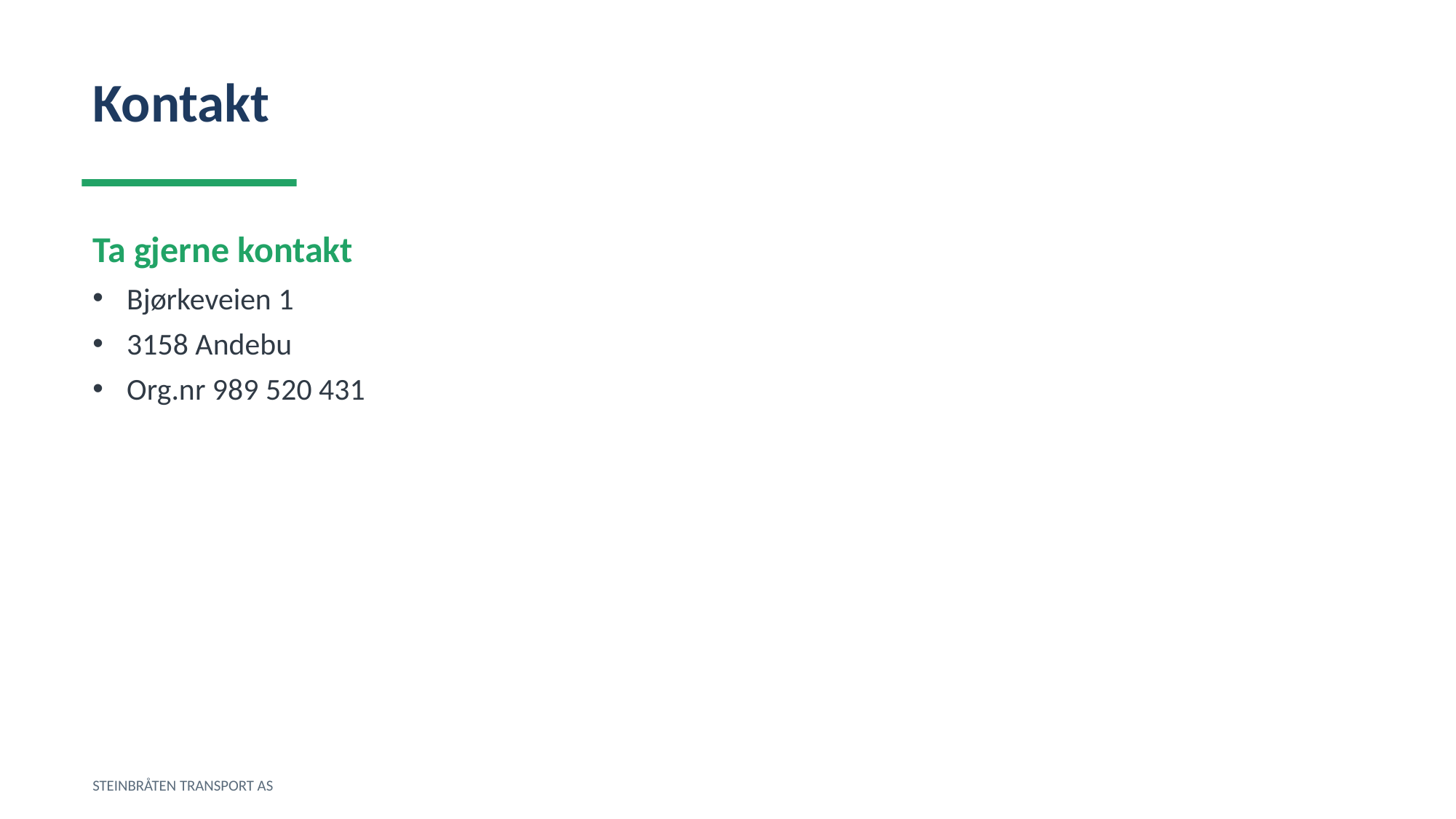

Kontakt

Ta gjerne kontakt
Bjørkeveien 1
3158 Andebu
Org.nr 989 520 431
STEINBRÅTEN TRANSPORT AS